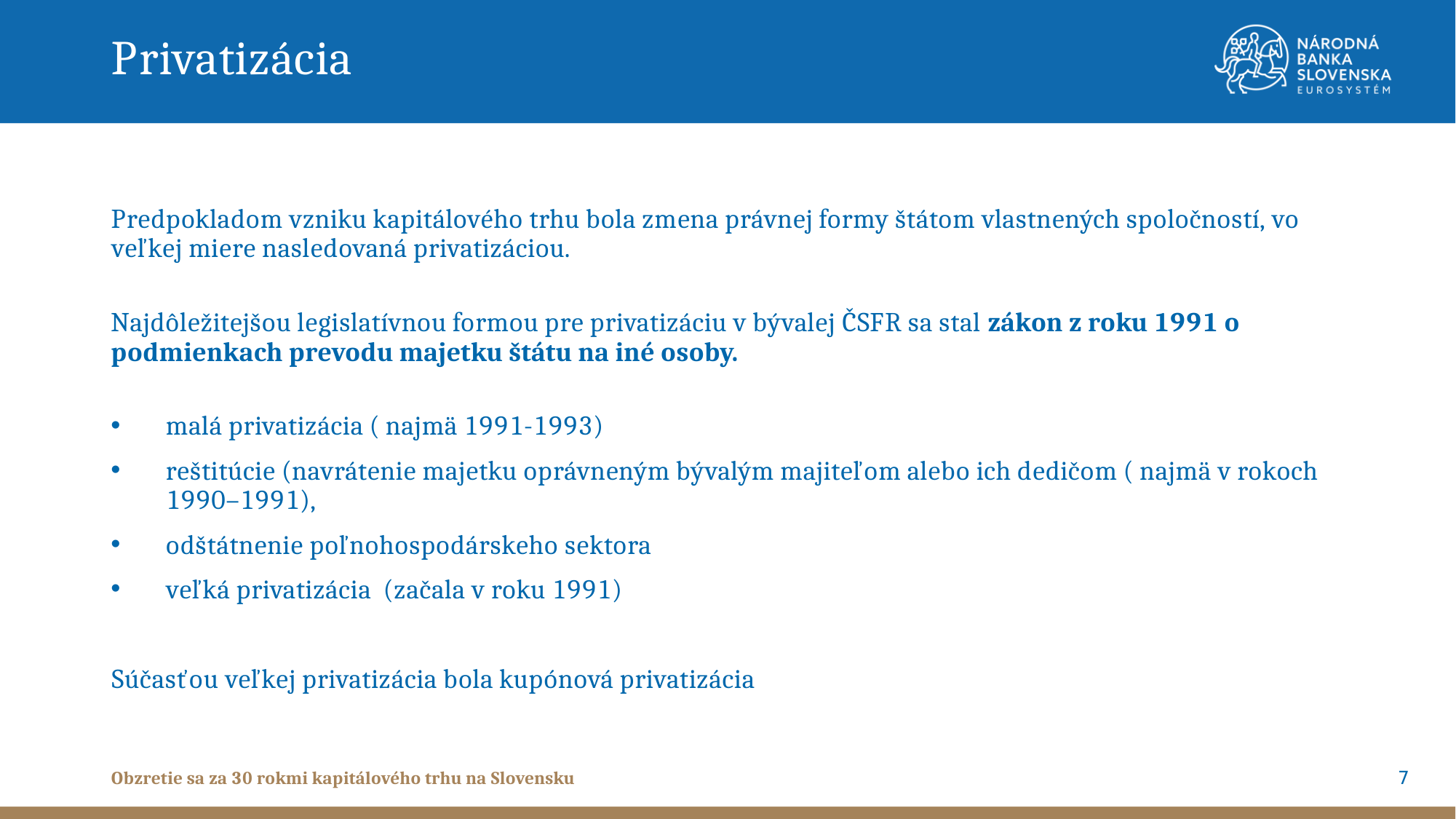

Privatizácia

Predpokladom vzniku kapitálového trhu bola zmena právnej formy štátom vlastnených spoločností, vo veľkej miere nasledovaná privatizáciou.
Najdôležitejšou legislatívnou formou pre privatizáciu v bývalej ČSFR sa stal zákon z roku 1991 o podmienkach prevodu majetku štátu na iné osoby.
malá privatizácia ( najmä 1991-1993)
reštitúcie (navrátenie majetku oprávneným bývalým majiteľom alebo ich dedičom ( najmä v rokoch  1990–1991),
odštátnenie poľnohospodárskeho sektora
veľká privatizácia  (začala v roku 1991)

Súčasťou veľkej privatizácia bola kupónová privatizácia
7
Obzretie sa za 30 rokmi kapitálového trhu na Slovensku